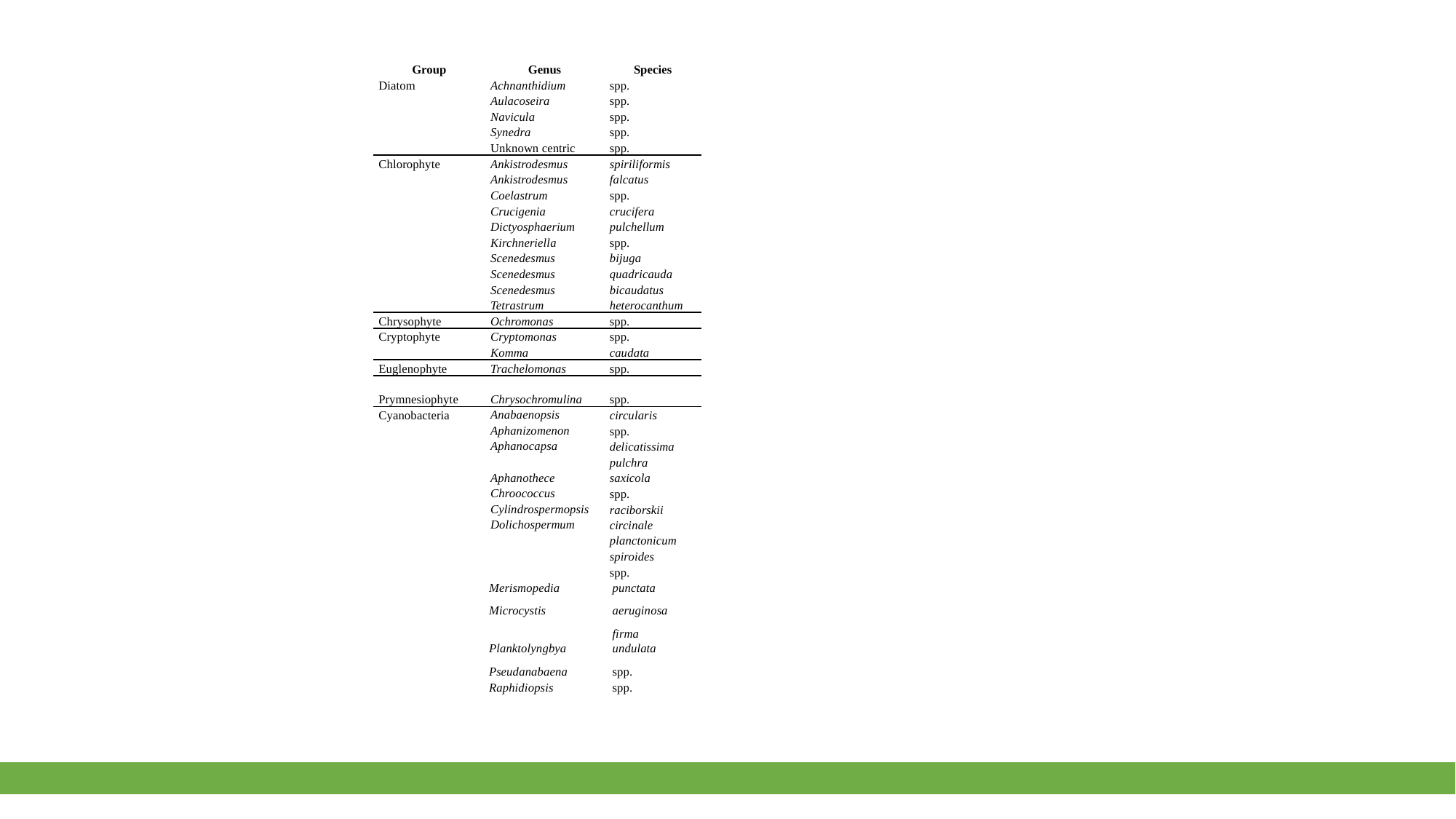

| Group | Genus | Species |
| --- | --- | --- |
| Diatom | Achnanthidium | spp. |
|  | Aulacoseira | spp. |
|  | Navicula | spp. |
|  | Synedra | spp. |
|  | Unknown centric | spp. |
| Chlorophyte | Ankistrodesmus | spiriliformis |
|  | Ankistrodesmus | falcatus |
|  | Coelastrum | spp. |
|  | Crucigenia | crucifera |
|  | Dictyosphaerium | pulchellum |
|  | Kirchneriella | spp. |
|  | Scenedesmus | bijuga |
|  | Scenedesmus | quadricauda |
|  | Scenedesmus | bicaudatus |
|  | Tetrastrum | heterocanthum |
| Chrysophyte | Ochromonas | spp. |
| Cryptophyte | Cryptomonas | spp. |
|  | Komma | caudata |
| Euglenophyte | Trachelomonas | spp. |
| Prymnesiophyte | Chrysochromulina | spp. |
| Cyanobacteria | Anabaenopsis | circularis |
|  | Aphanizomenon | spp. |
|  | Aphanocapsa | delicatissima |
|  |  | pulchra |
|  | Aphanothece | saxicola |
|  | Chroococcus | spp. |
|  | Cylindrospermopsis | raciborskii |
|  | Dolichospermum | circinale |
|  |  | planctonicum |
|  |  | spiroides |
|  |  | spp. |
|  | Merismopedia | punctata |
| --- | --- | --- |
|  | Microcystis | aeruginosa |
|  |  | firma |
|  | Planktolyngbya | undulata |
|  | Pseudanabaena Raphidiopsis | spp. spp. |